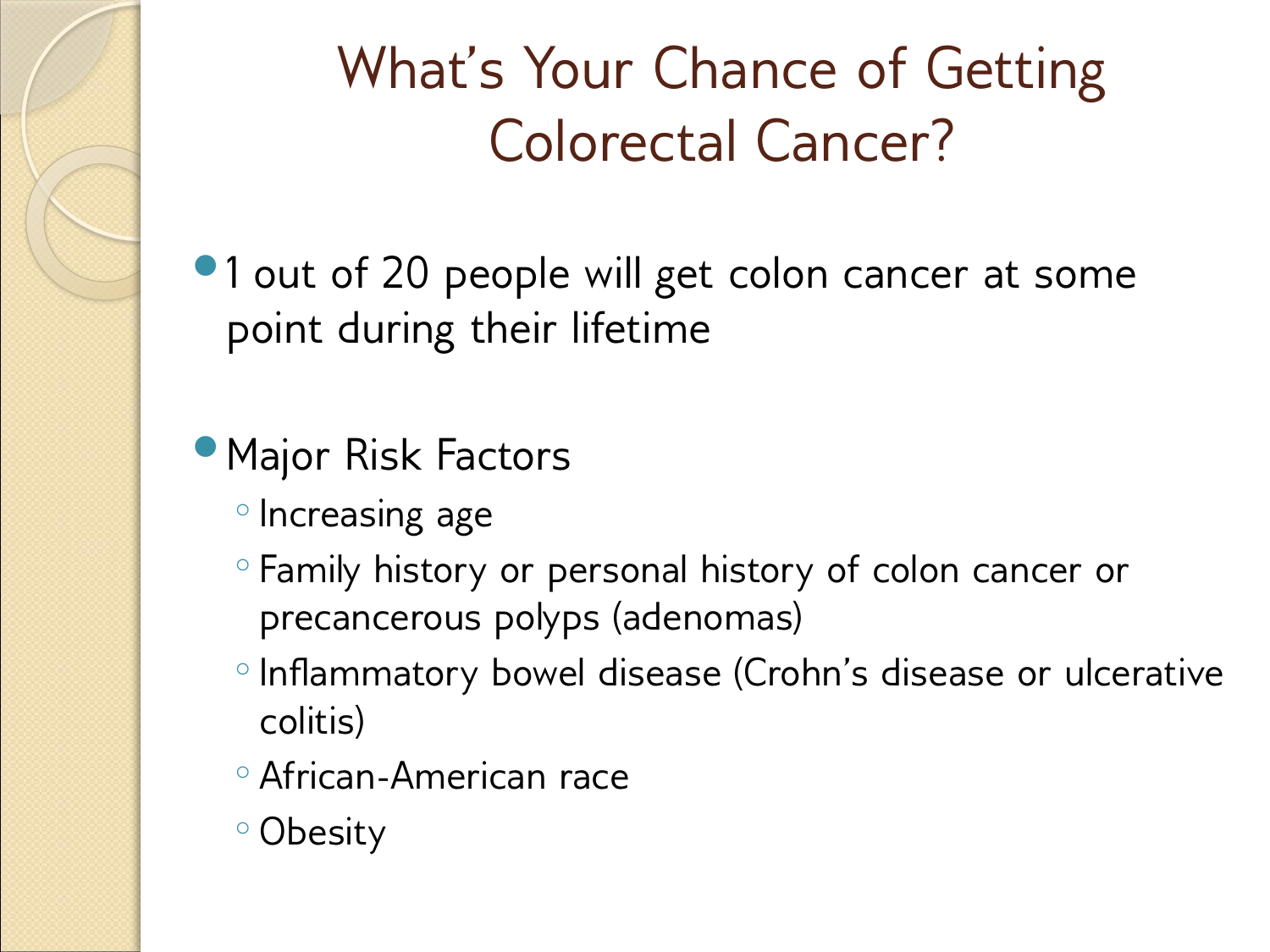

# What’s Your Chance of Getting Colorectal Cancer?

1 out of 20 people will get colon cancer at some point during their lifetime

Major Risk Factors
Increasing age
Family history or personal history of colon cancer or precancerous polyps (adenomas)
Inflammatory bowel disease (Crohn’s disease or ulcerative colitis)
African-American race
Obesity